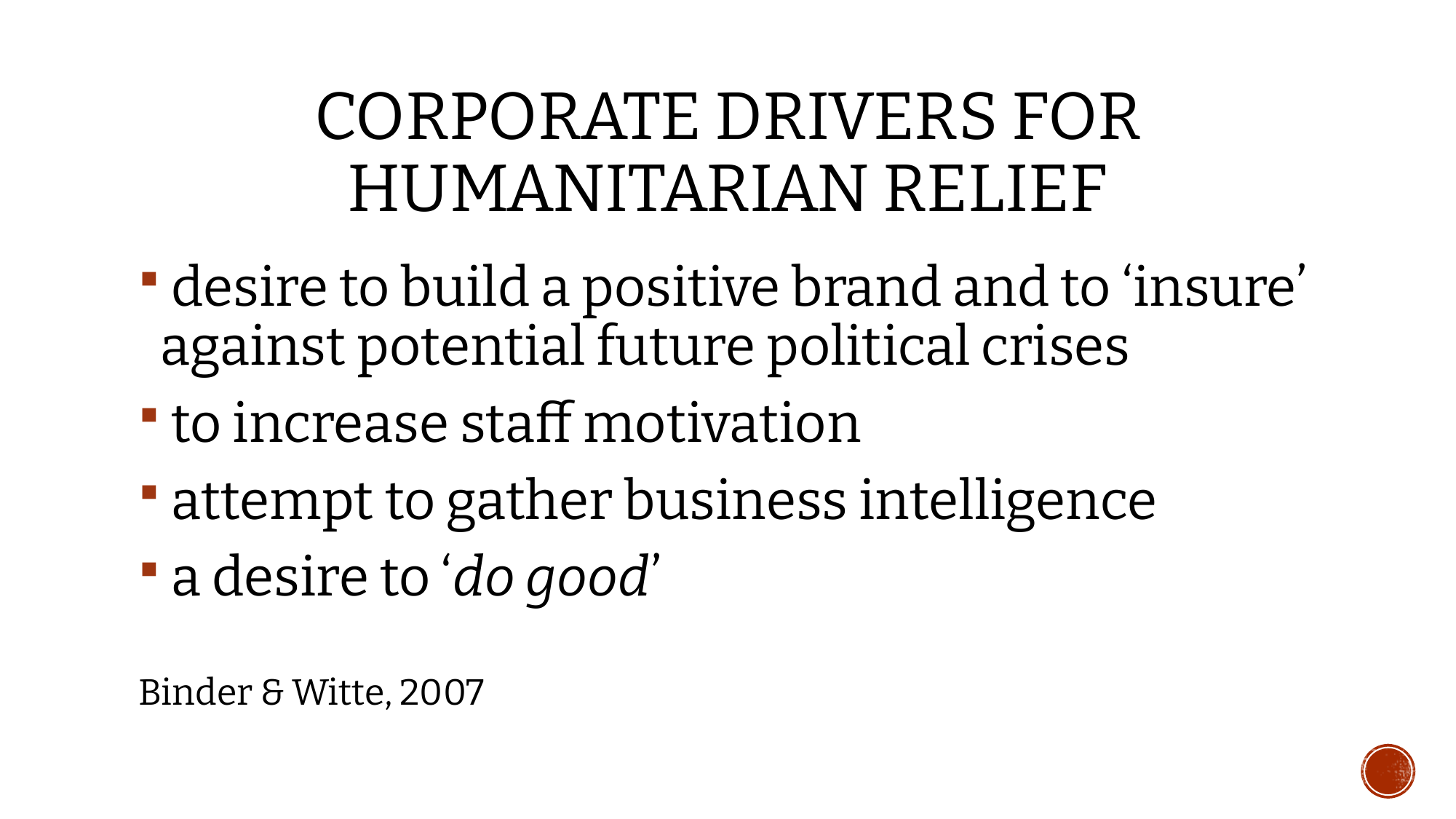

# Corporate drivers for humanitarian relief
 desire to build a positive brand and to ‘insure’ against potential future political crises
 to increase staff motivation
 attempt to gather business intelligence
 a desire to ‘do good’

Binder & Witte, 2007